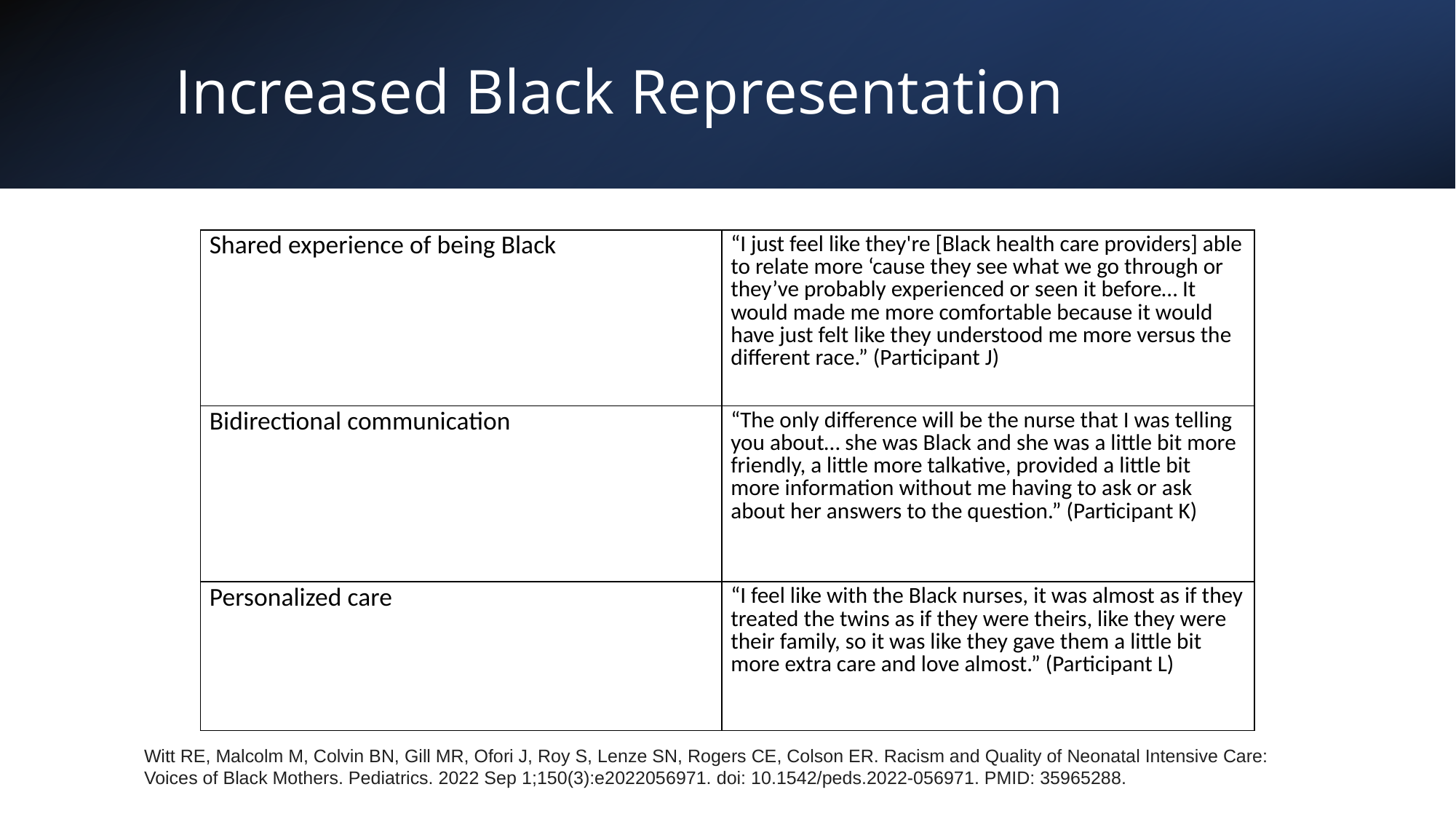

# Increased Black Representation
| Shared experience of being Black | “I just feel like they're [Black health care providers] able to relate more ‘cause they see what we go through or they’ve probably experienced or seen it before… It would made me more comfortable because it would have just felt like they understood me more versus the different race.” (Participant J) |
| --- | --- |
| Bidirectional communication | “The only difference will be the nurse that I was telling you about… she was Black and she was a little bit more friendly, a little more talkative, provided a little bit more information without me having to ask or ask about her answers to the question.” (Participant K) |
| Personalized care | “I feel like with the Black nurses, it was almost as if they treated the twins as if they were theirs, like they were their family, so it was like they gave them a little bit more extra care and love almost.” (Participant L) |
Witt RE, Malcolm M, Colvin BN, Gill MR, Ofori J, Roy S, Lenze SN, Rogers CE, Colson ER. Racism and Quality of Neonatal Intensive Care: Voices of Black Mothers. Pediatrics. 2022 Sep 1;150(3):e2022056971. doi: 10.1542/peds.2022-056971. PMID: 35965288.